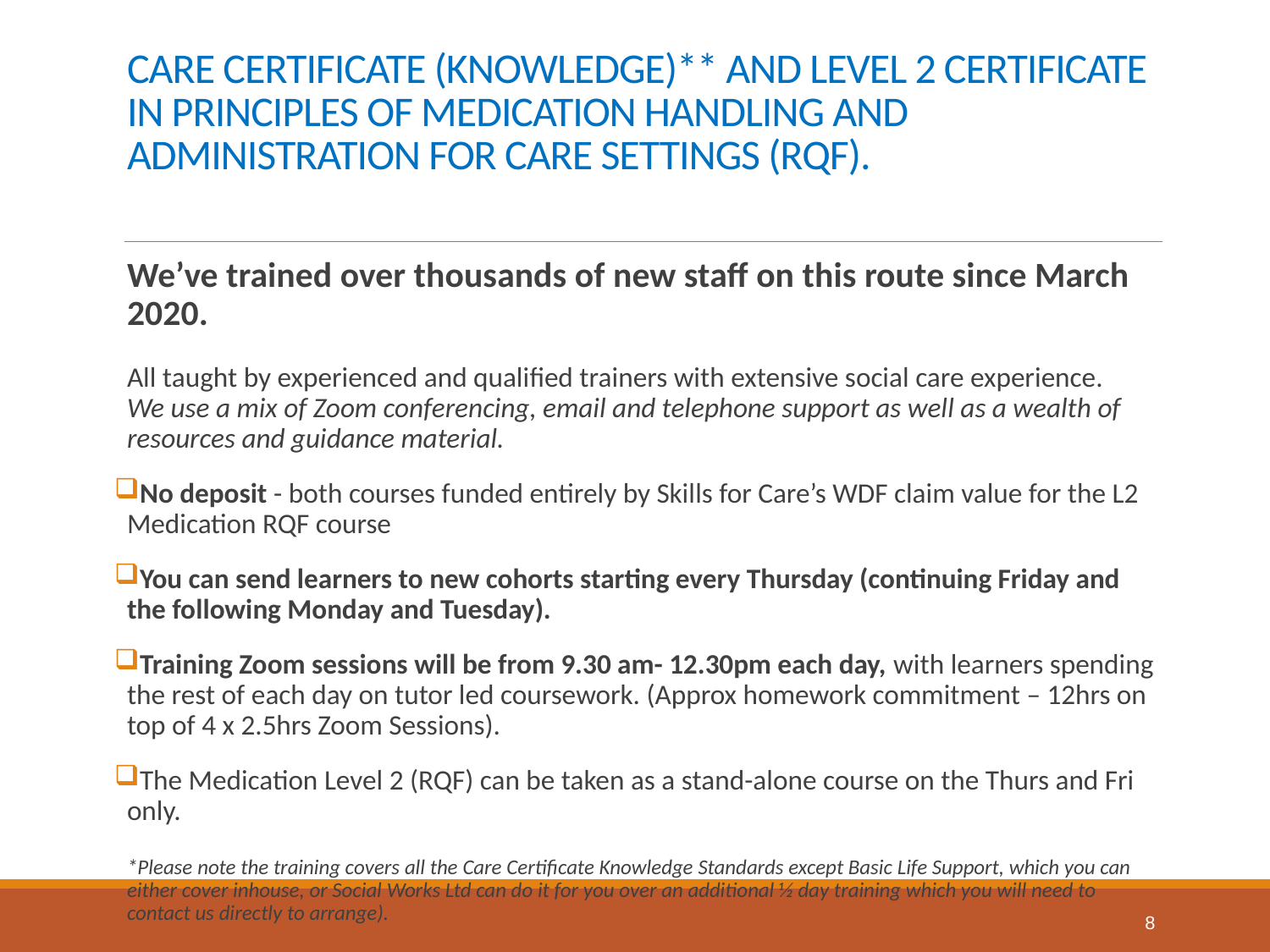

# CARE CERTIFICATE (KNOWLEDGE)** AND LEVEL 2 CERTIFICATE IN PRINCIPLES OF MEDICATION HANDLING AND ADMINISTRATION FOR CARE SETTINGS (RQF).
We’ve trained over thousands of new staff on this route since March 2020.
All taught by experienced and qualified trainers with extensive social care experience.
We use a mix of Zoom conferencing, email and telephone support as well as a wealth of resources and guidance material.
No deposit - both courses funded entirely by Skills for Care’s WDF claim value for the L2 Medication RQF course
You can send learners to new cohorts starting every Thursday (continuing Friday and the following Monday and Tuesday).
Training Zoom sessions will be from 9.30 am- 12.30pm each day, with learners spending the rest of each day on tutor led coursework. (Approx homework commitment – 12hrs on top of 4 x 2.5hrs Zoom Sessions).
The Medication Level 2 (RQF) can be taken as a stand-alone course on the Thurs and Fri only.
*Please note the training covers all the Care Certificate Knowledge Standards except Basic Life Support, which you can either cover inhouse, or Social Works Ltd can do it for you over an additional ½ day training which you will need to contact us directly to arrange).
8